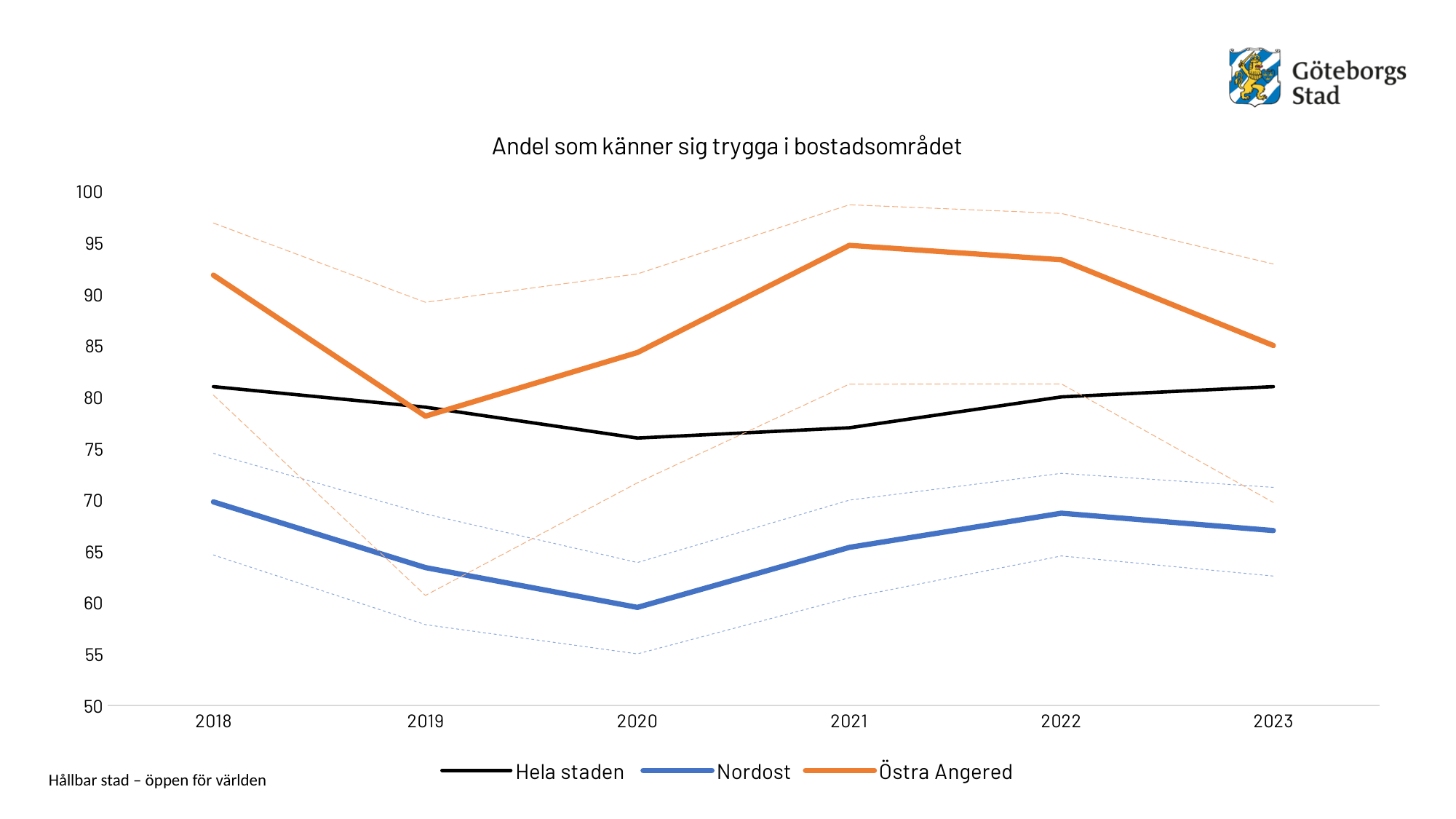

### Chart: Andel som känner sig trygga i bostadsområdet

| Category | Hela staden  | Nordost | Nordost - låg  | Nordost - hög | Östra Angered | Östra Angered - låg | Östra Angered - hög |
|---|---|---|---|---|---|---|---|
| 2018 | 81.0 | 69.78852 | 64.62322 | 74.49727 | 91.83673 | 80.17488 | 96.9036 |
| 2019 | 79.0 | 63.39869 | 57.85065 | 68.61267 | 78.125 | 60.692840000000004 | 89.20171 |
| 2020 | 76.0 | 59.52891 | 55.00906 | 63.89273 | 84.31372999999999 | 71.64372 | 91.95804 |
| 2021 | 77.0 | 65.36458 | 60.463460000000005 | 69.96 | 94.73684 | 81.24398000000001 | 98.68072 |
| 2022 | 80.0 | 68.68885 | 64.53354999999999 | 72.56428 | 93.33333 | 81.26626 | 97.83467999999999 |
| 2023 | 81.0 | 67.0 | 62.57808 | 71.20157999999999 | 85.0 | 69.73336 | 92.92262 |